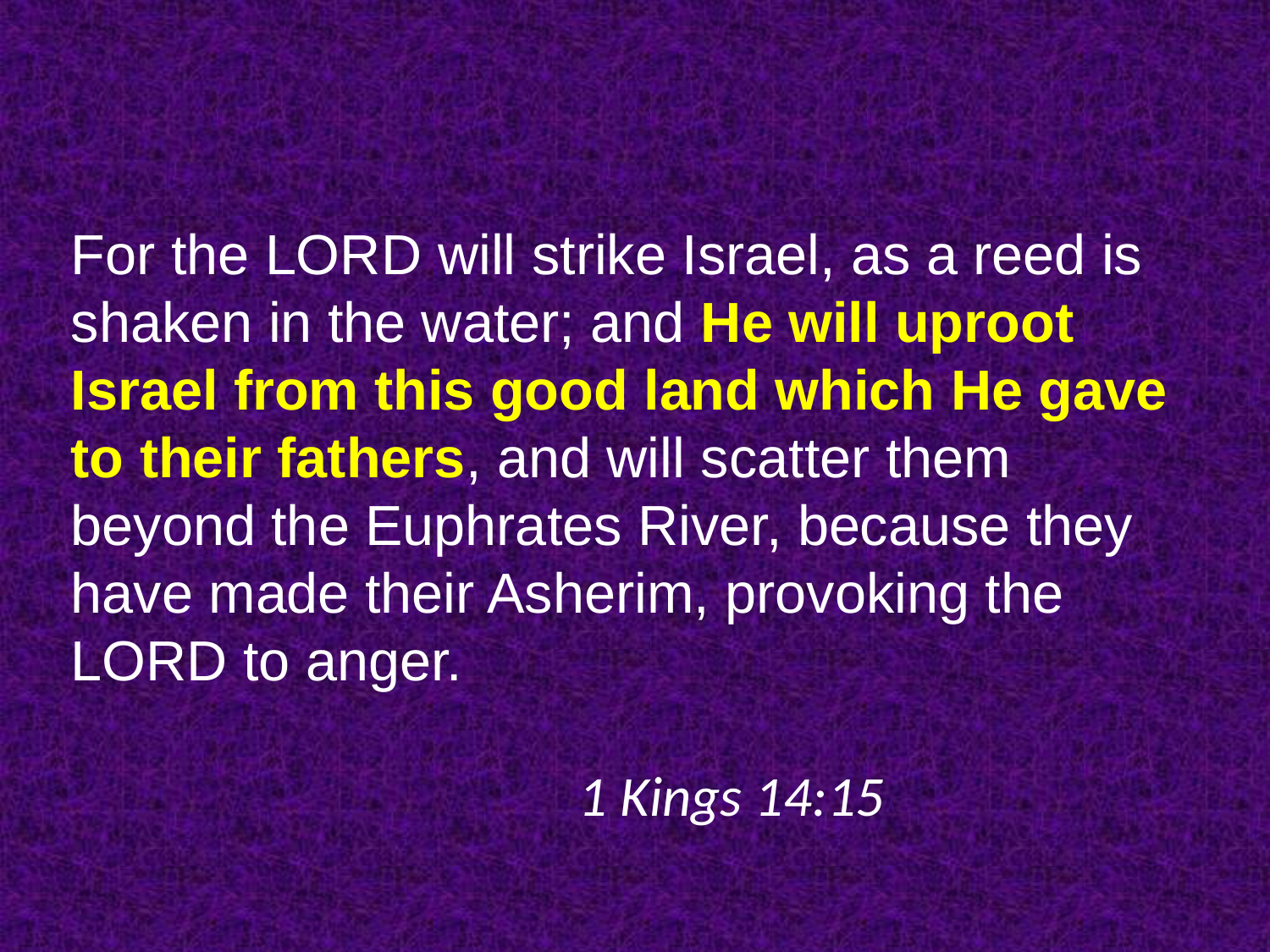

For the Lord will strike Israel, as a reed is shaken in the water; and He will uproot Israel from this good land which He gave to their fathers, and will scatter them beyond the Euphrates River, because they have made their Asherim, provoking the Lord to anger.
												1 Kings 14:15